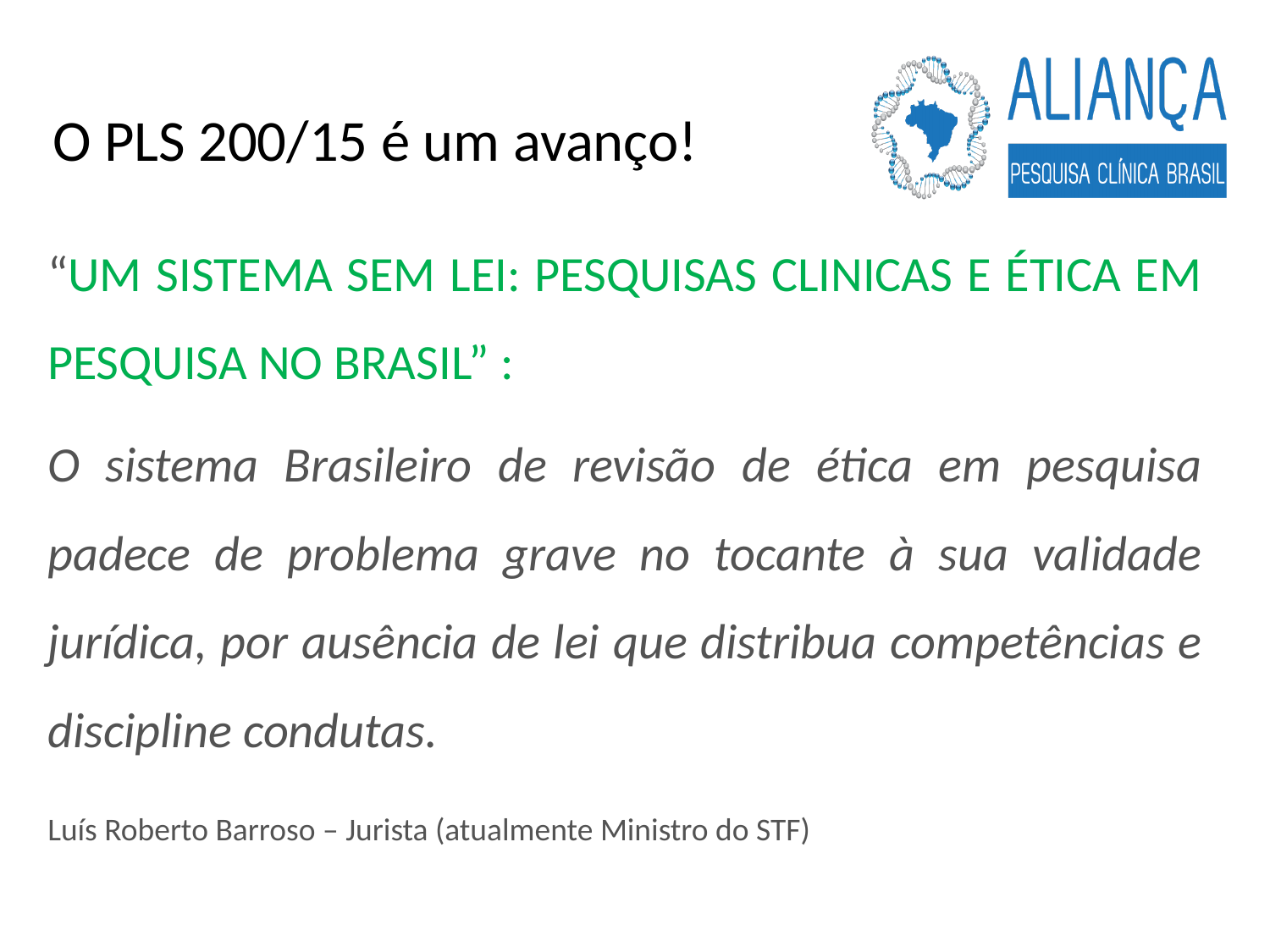

# O PLS 200/15 é um avanço!
“UM SISTEMA SEM LEI: PESQUISAS CLINICAS E ÉTICA EM PESQUISA NO BRASIL” :
O sistema Brasileiro de revisão de ética em pesquisa padece de problema grave no tocante à sua validade jurídica, por ausência de lei que distribua competências e discipline condutas.
Luís Roberto Barroso – Jurista (atualmente Ministro do STF)